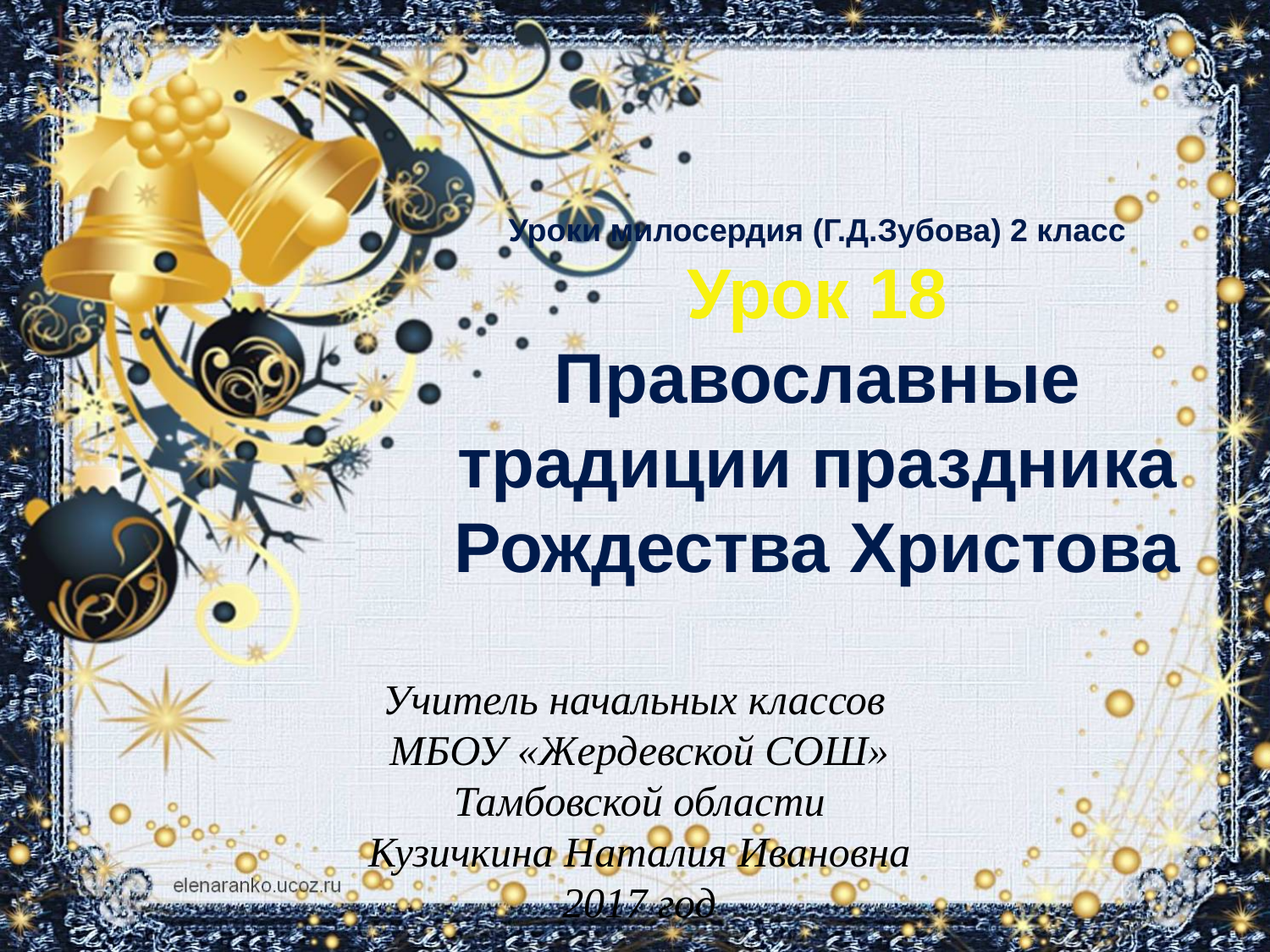

Уроки милосердия (Г.Д.Зубова) 2 класс
Урок 18
Православные традиции праздника Рождества Христова
Учитель начальных классов
МБОУ «Жердевской СОШ»
Тамбовской области
Кузичкина Наталия Ивановна
2017 год